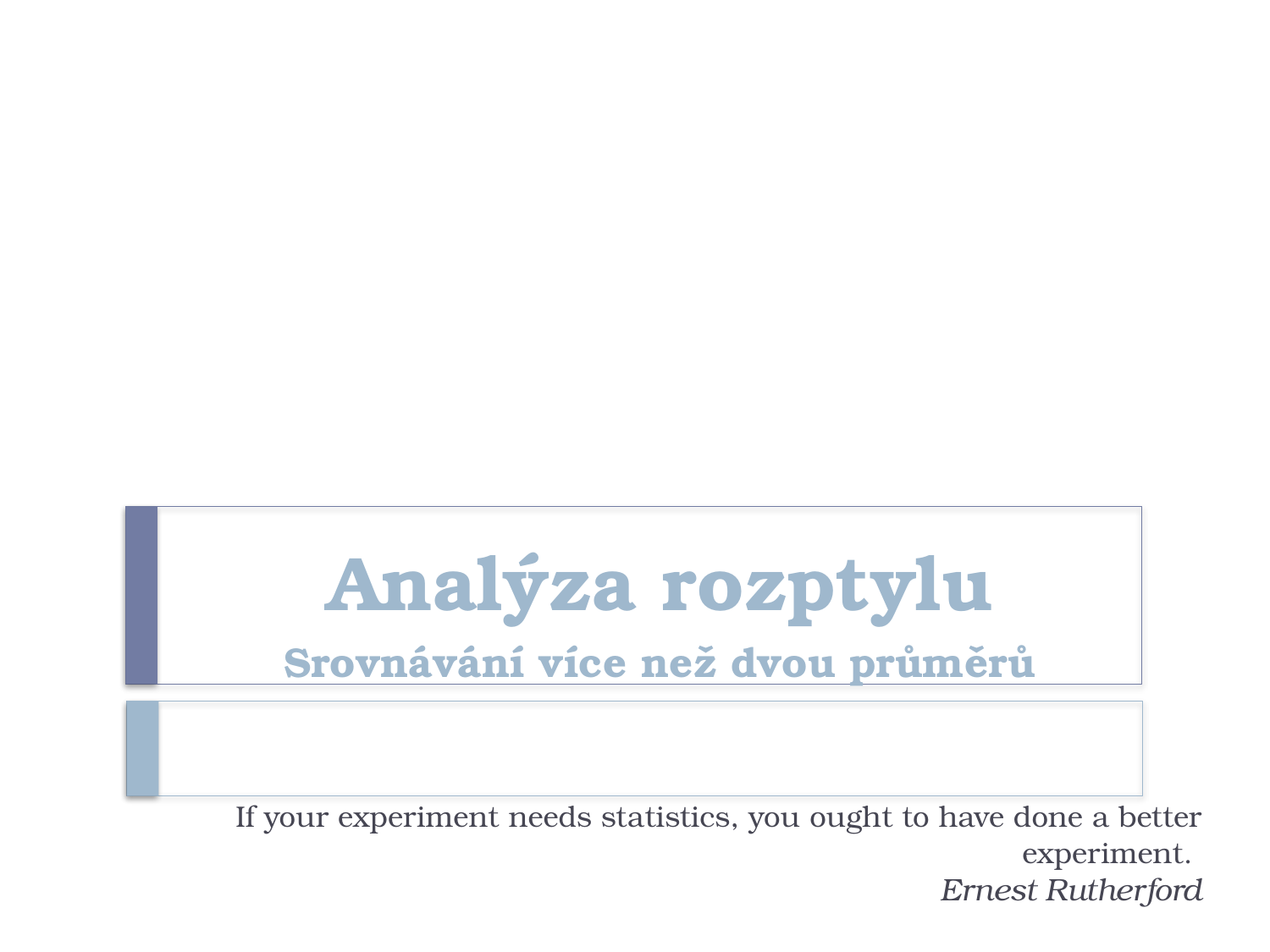

Analýza rozptylu
Srovnávání více než dvou průměrů

If your experiment needs statistics, you ought to have done a better experiment.
Ernest Rutherford
#